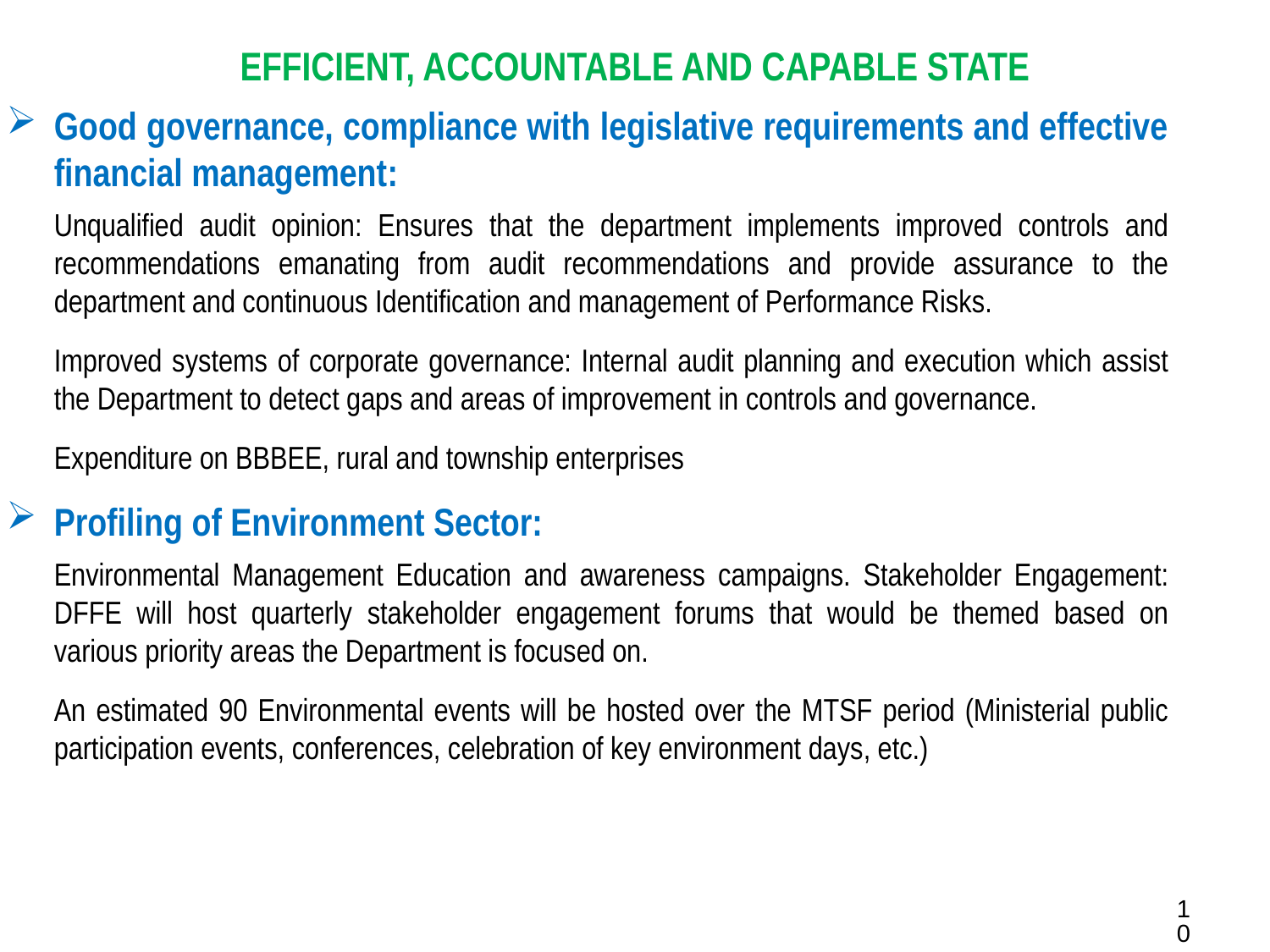

EFFICIENT, ACCOUNTABLE AND CAPABLE STATE
Good governance, compliance with legislative requirements and effective financial management:
	Unqualified audit opinion: Ensures that the department implements improved controls and recommendations emanating from audit recommendations and provide assurance to the department and continuous Identification and management of Performance Risks.
	Improved systems of corporate governance: Internal audit planning and execution which assist the Department to detect gaps and areas of improvement in controls and governance.
	Expenditure on BBBEE, rural and township enterprises
Profiling of Environment Sector:
	Environmental Management Education and awareness campaigns. Stakeholder Engagement: DFFE will host quarterly stakeholder engagement forums that would be themed based on various priority areas the Department is focused on.
	An estimated 90 Environmental events will be hosted over the MTSF period (Ministerial public participation events, conferences, celebration of key environment days, etc.)
10